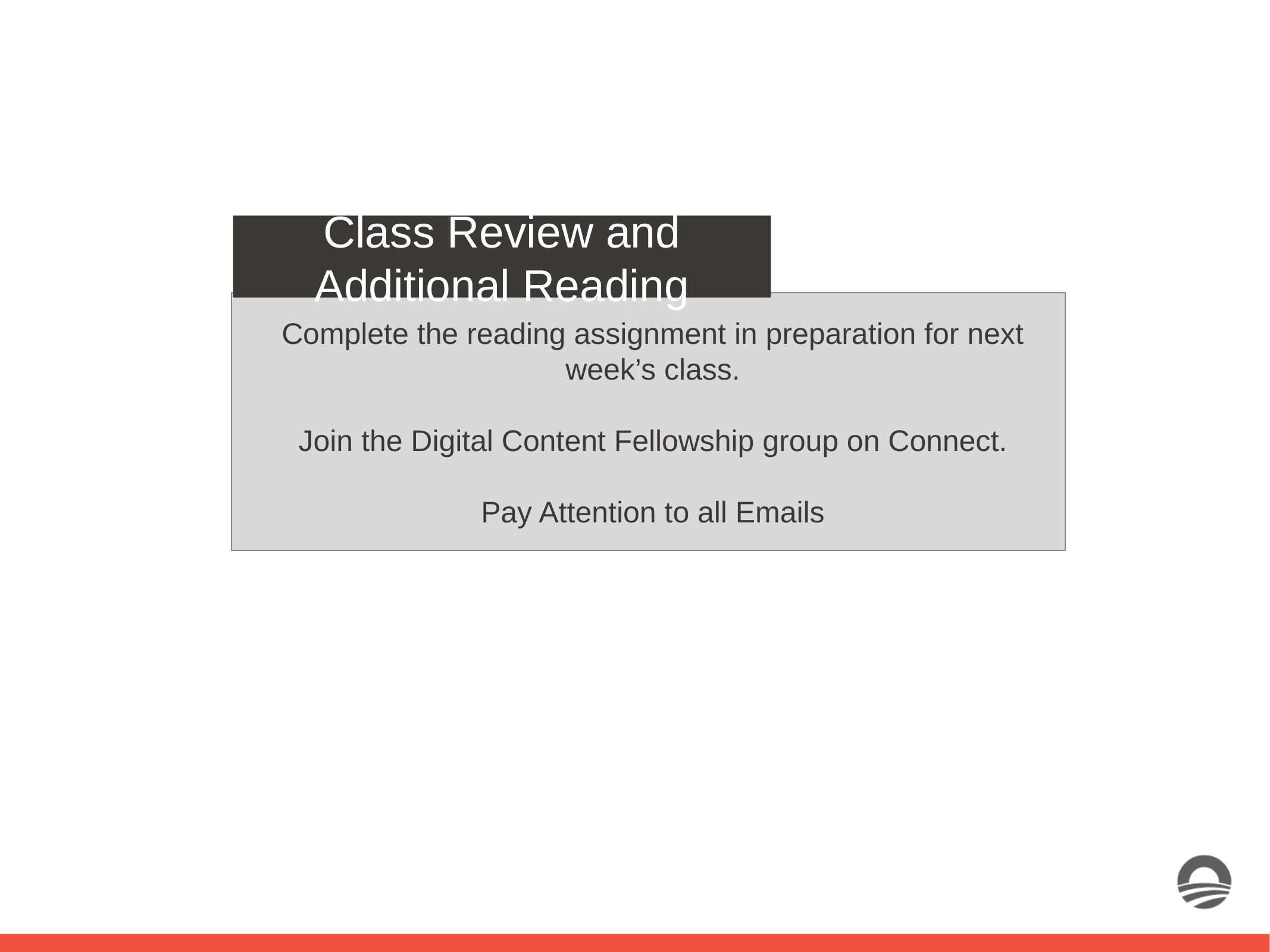

Class Review and Additional Reading
Complete the reading assignment in preparation for next week’s class.

Join the Digital Content Fellowship group on Connect.

Pay Attention to all Emails